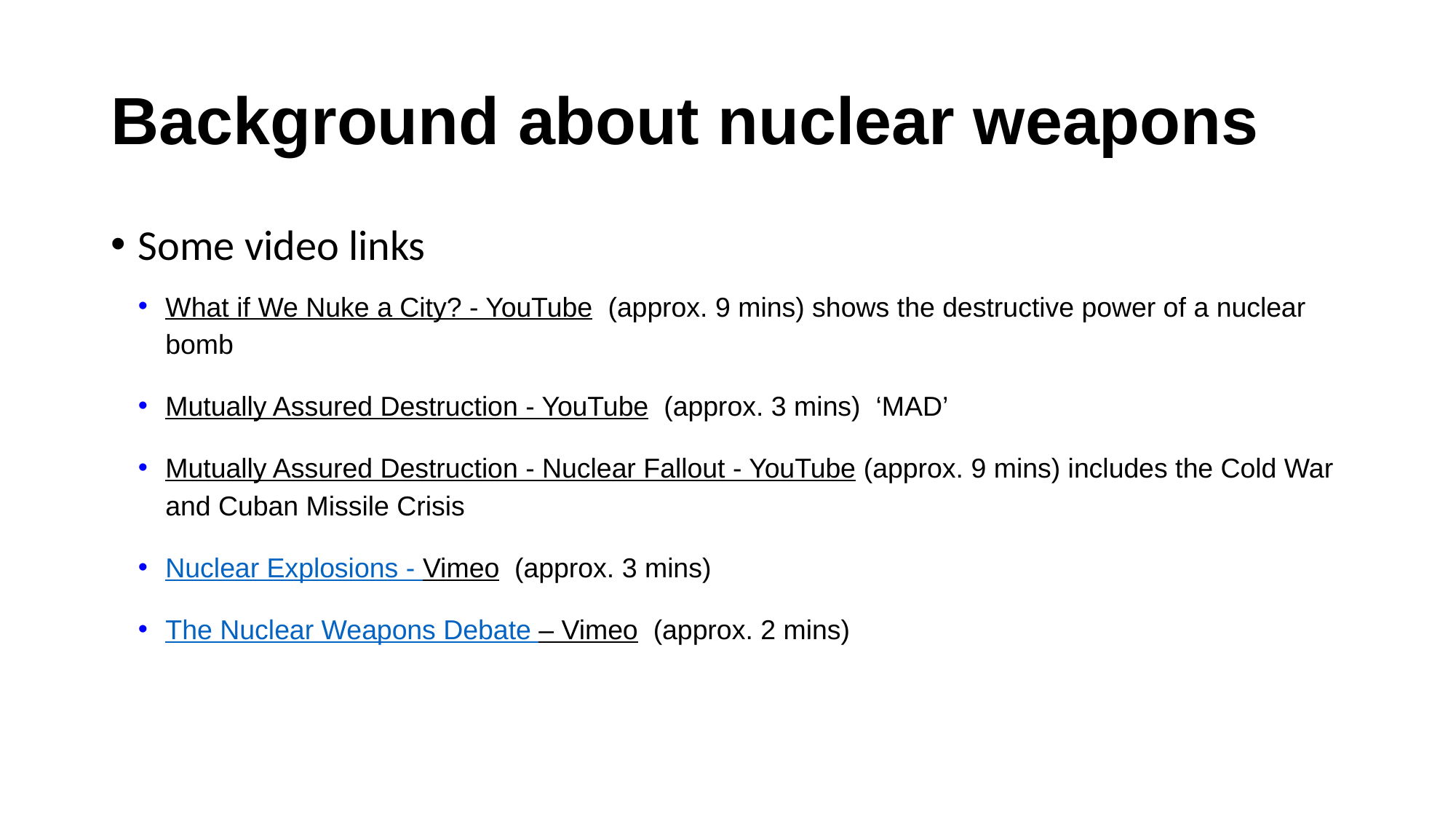

# Background about nuclear weapons
Some video links
What if We Nuke a City? - YouTube  (approx. 9 mins) shows the destructive power of a nuclear bomb
Mutually Assured Destruction - YouTube  (approx. 3 mins)  ‘MAD’
Mutually Assured Destruction - Nuclear Fallout - YouTube (approx. 9 mins) includes the Cold War and Cuban Missile Crisis
Nuclear Explosions - Vimeo  (approx. 3 mins)
The Nuclear Weapons Debate – Vimeo  (approx. 2 mins)